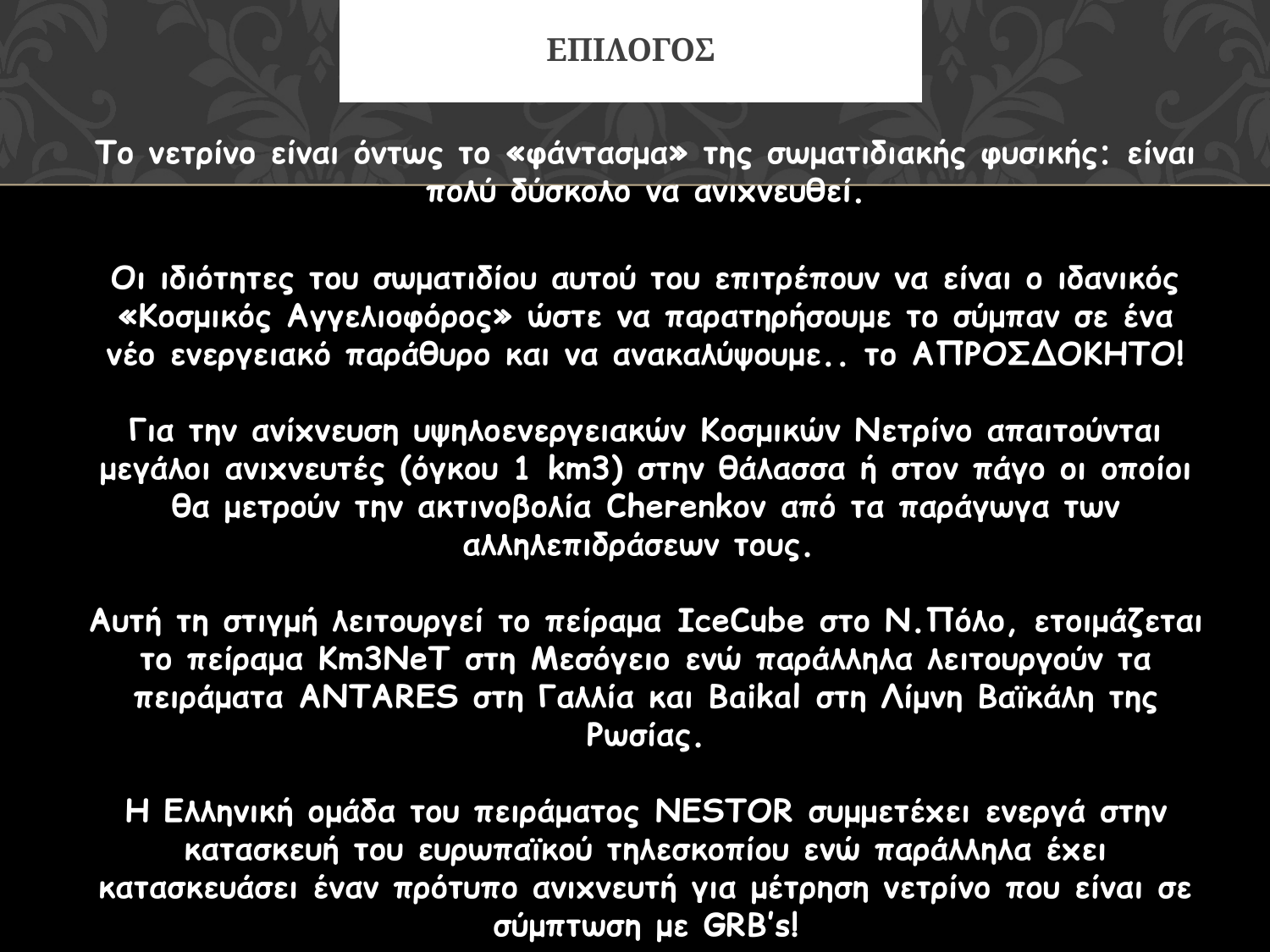

# ΕΠΙΛΟΓΟΣ
Το νετρίνο είναι όντως το «φάντασμα» της σωματιδιακής φυσικής: είναι πολύ δύσκολο να ανιχνευθεί.
Οι ιδιότητες του σωματιδίου αυτού του επιτρέπουν να είναι ο ιδανικός «Κοσμικός Αγγελιοφόρος» ώστε να παρατηρήσουμε το σύμπαν σε ένα νέο ενεργειακό παράθυρο και να ανακαλύψουμε.. το ΑΠΡΟΣΔΟΚΗΤΟ!
Για την ανίχνευση υψηλοενεργειακών Κοσμικών Νετρίνο απαιτούνται μεγάλοι ανιχνευτές (όγκου 1 km3) στην θάλασσα ή στον πάγο οι οποίοι θα μετρούν την ακτινοβολία Cherenkov από τα παράγωγα των αλληλεπιδράσεων τους.
Αυτή τη στιγμή λειτουργεί το πείραμα IceCube στο Ν.Πόλο, ετοιμάζεται το πείραμα Km3NeT στη Μεσόγειο ενώ παράλληλα λειτουργούν τα πειράματα ANTARES στη Γαλλία και Baikal στη Λίμνη Βαϊκάλη της Ρωσίας.
Η Ελληνική ομάδα του πειράματος NESTOR συμμετέχει ενεργά στην κατασκευή του ευρωπαϊκού τηλεσκοπίου ενώ παράλληλα έχει κατασκευάσει έναν πρότυπο ανιχνευτή για μέτρηση νετρίνο που είναι σε σύμπτωση με GRB’s!